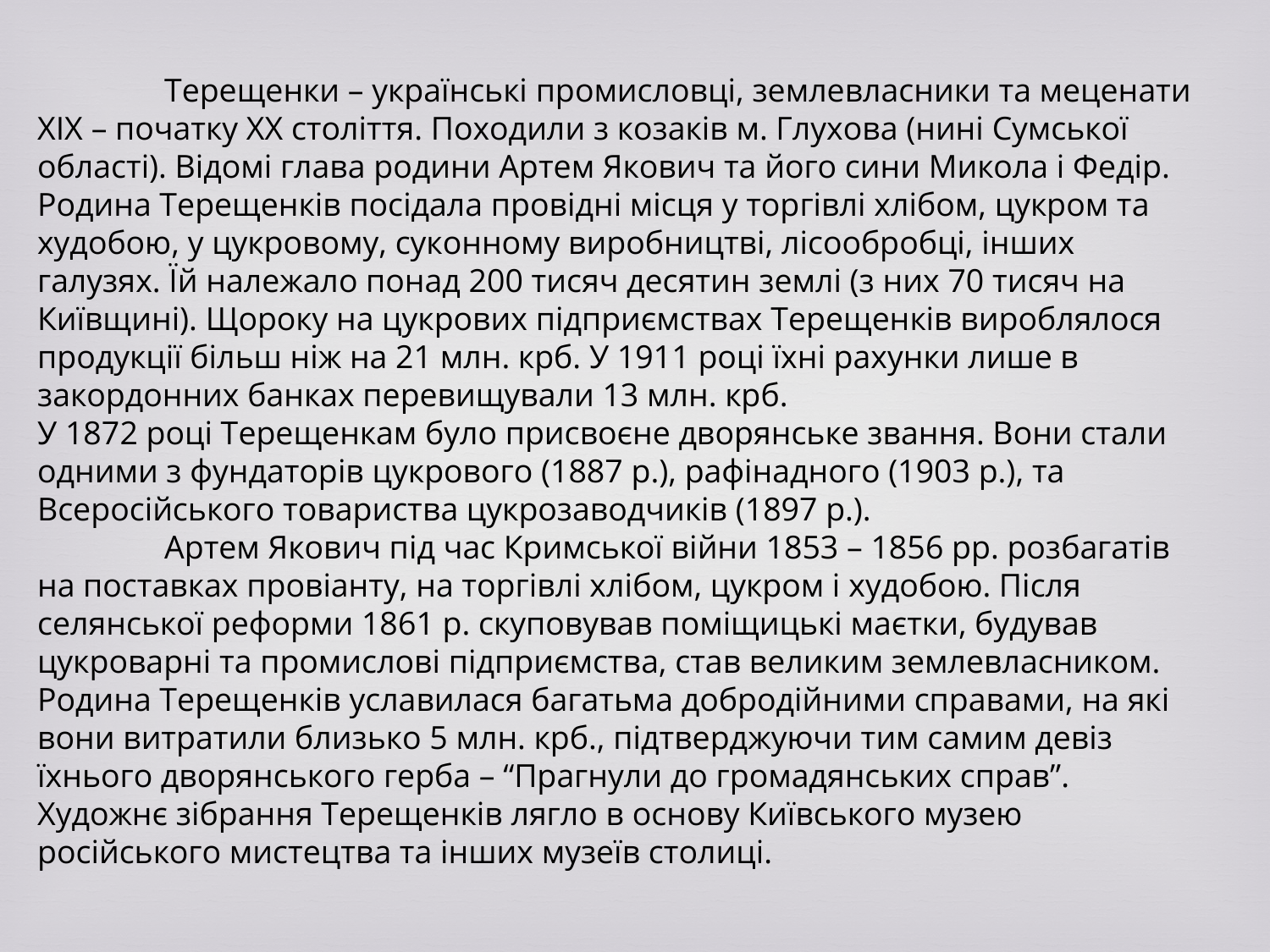

Терещенки – українські промисловці, землевласники та меценати ХІХ – початку ХХ століття. Походили з козаків м. Глухова (нині Сумської області). Відомі глава родини Артем Якович та його сини Микола і Федір. Родина Терещенків посідала провідні місця у торгівлі хлібом, цукром та худобою, у цукровому, суконному виробництві, лісообробці, інших галузях. Їй належало понад 200 тисяч десятин землі (з них 70 тисяч на Київщині). Щороку на цукрових підприємствах Терещенків вироблялося продукції більш ніж на 21 млн. крб. У 1911 році їхні рахунки лише в закордонних банках перевищували 13 млн. крб.
У 1872 році Терещенкам було присвоєне дворянське звання. Вони стали одними з фундаторів цукрового (1887 р.), рафінадного (1903 р.), та Всеросійського товариства цукрозаводчиків (1897 р.).
	Артем Якович під час Кримської війни 1853 – 1856 рр. розбагатів на поставках провіанту, на торгівлі хлібом, цукром і худобою. Після селянської реформи 1861 р. скуповував поміщицькі маєтки, будував цукроварні та промислові підприємства, став великим землевласником. Родина Терещенків уславилася багатьма добродійними справами, на які вони витратили близько 5 млн. крб., підтверджуючи тим самим девіз їхнього дворянського герба – “Прагнули до громадянських справ”. Художнє зібрання Терещенків лягло в основу Київського музею російського мистецтва та інших музеїв столиці.